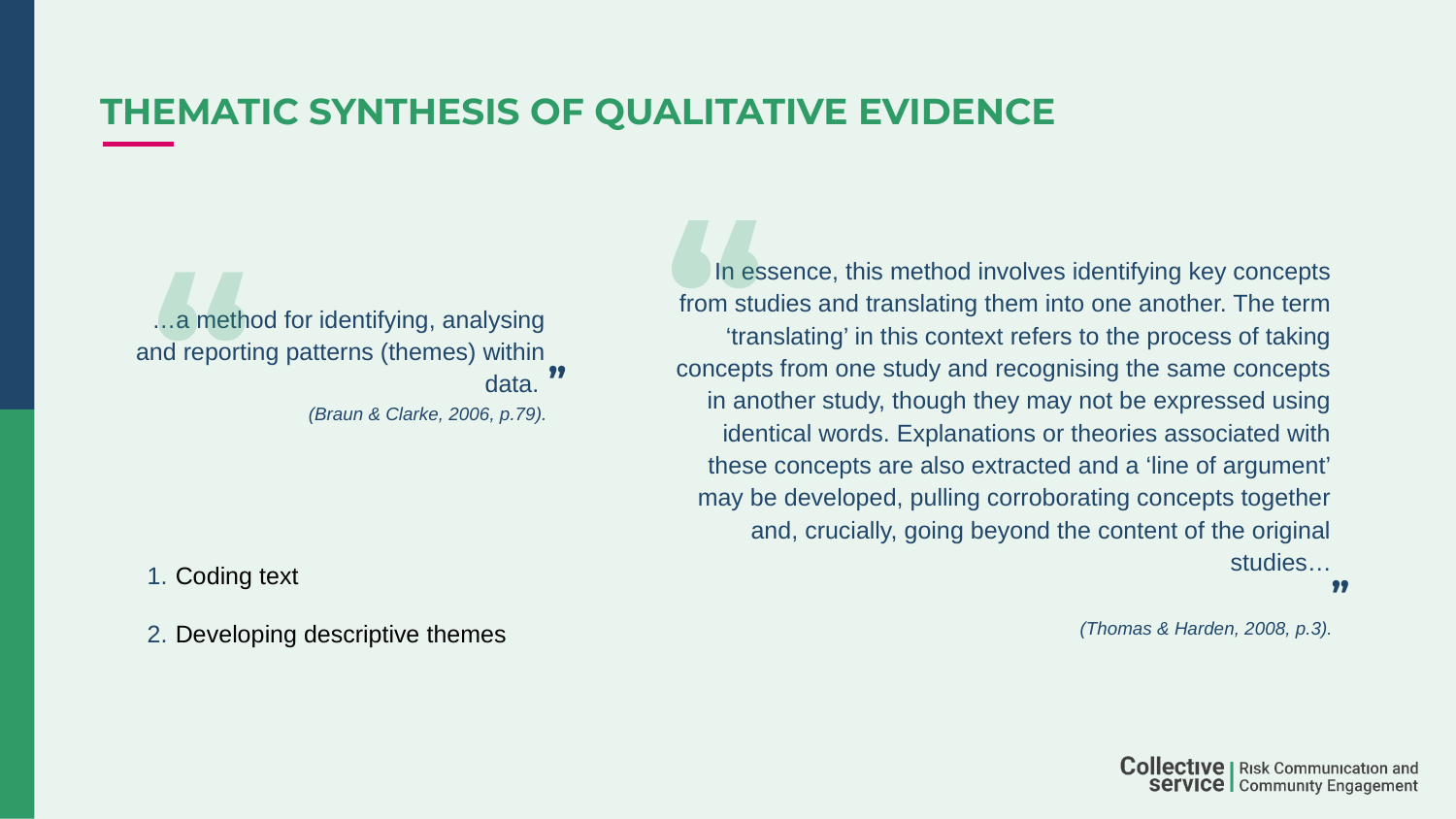

# Thematic synthesis of qualitative evidence
“
“
In essence, this method involves identifying key concepts from studies and translating them into one another. The term ‘translating’ in this context refers to the process of taking concepts from one study and recognising the same concepts in another study, though they may not be expressed using identical words. Explanations or theories associated with these concepts are also extracted and a ‘line of argument’ may be developed, pulling corroborating concepts together and, crucially, going beyond the content of the original studies…
…a method for identifying, analysing and reporting patterns (themes) within data.
”
(Braun & Clarke, 2006, p.79).
Coding text

Developing descriptive themes
”
(Thomas & Harden, 2008, p.3).